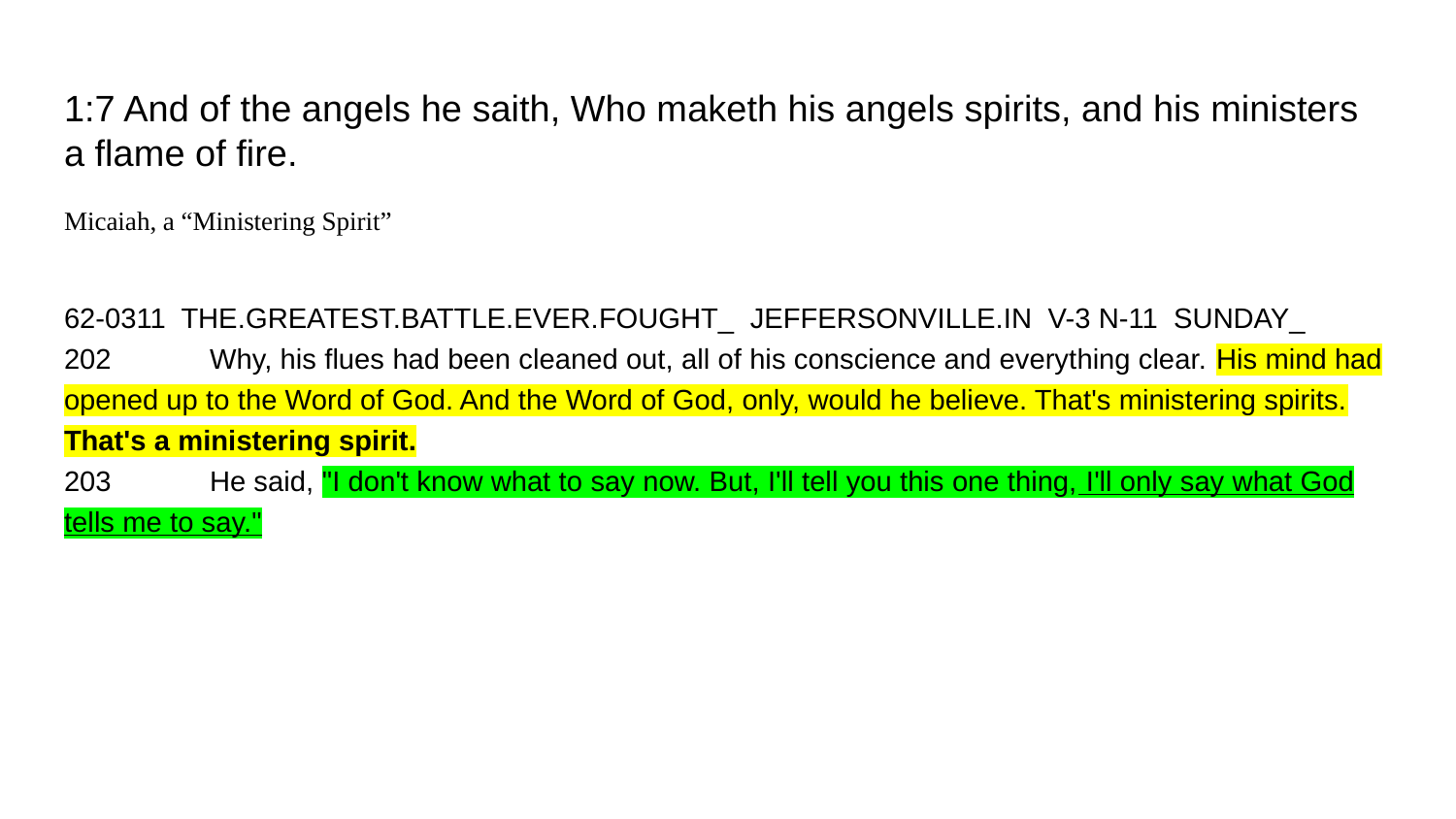

# 1:7 And of the angels he saith, Who maketh his angels spirits, and his ministers a flame of fire.
Micaiah, a “Ministering Spirit”

62-0311  THE.GREATEST.BATTLE.EVER.FOUGHT_  JEFFERSONVILLE.IN  V-3 N-11  SUNDAY_
202	Why, his flues had been cleaned out, all of his conscience and everything clear. His mind had opened up to the Word of God. And the Word of God, only, would he believe. That's ministering spirits. That's a ministering spirit.
203	He said, "I don't know what to say now. But, I'll tell you this one thing, I'll only say what God tells me to say."